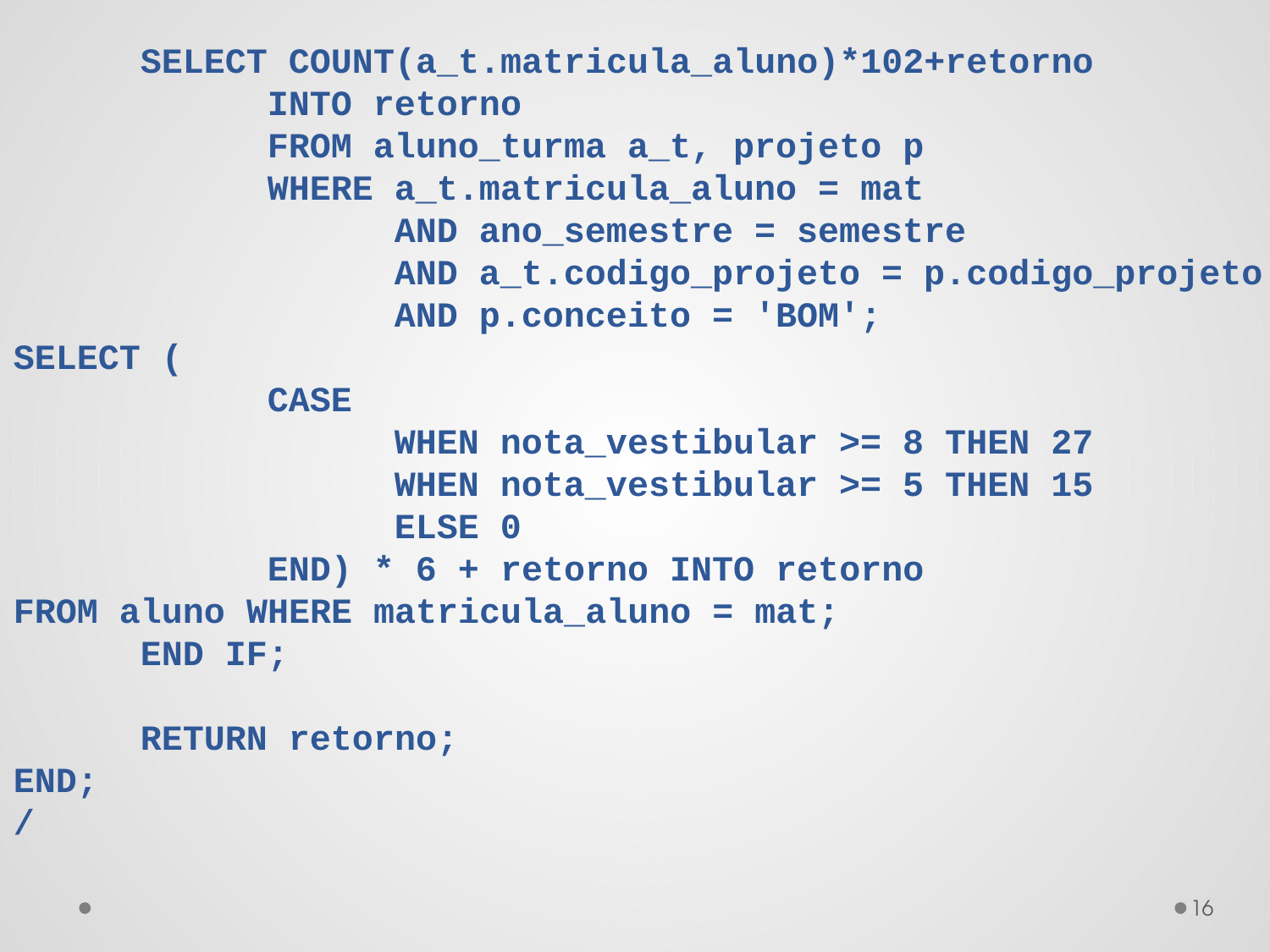

SELECT COUNT(a_t.matricula_aluno)*102+retorno
		INTO retorno
		FROM aluno_turma a_t, projeto p
		WHERE a_t.matricula_aluno = mat
			AND ano_semestre = semestre
			AND a_t.codigo_projeto = p.codigo_projeto
			AND p.conceito = 'BOM';
SELECT (
		CASE
			WHEN nota_vestibular >= 8 THEN 27
			WHEN nota_vestibular >= 5 THEN 15
			ELSE 0
		END) * 6 + retorno INTO retorno
FROM aluno WHERE matricula_aluno = mat;
	END IF;

	RETURN retorno;
END;
/
16